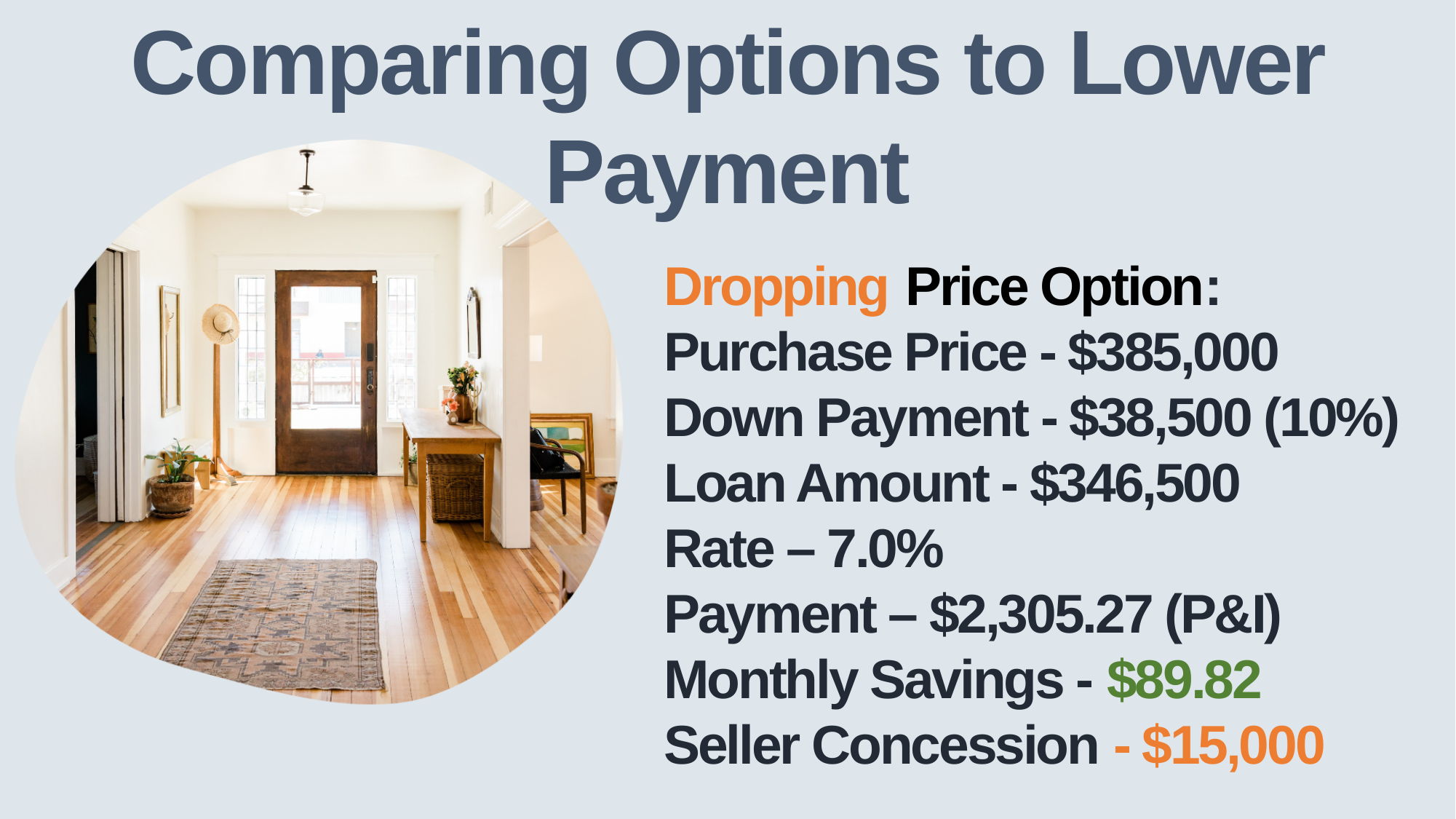

Comparing Options to Lower Payment
Dropping Price Option:
Purchase Price - $385,000
Down Payment - $38,500 (10%)
Loan Amount - $346,500
Rate – 7.0%
Payment – $2,305.27 (P&I)
Monthly Savings - $89.82
Seller Concession - $15,000